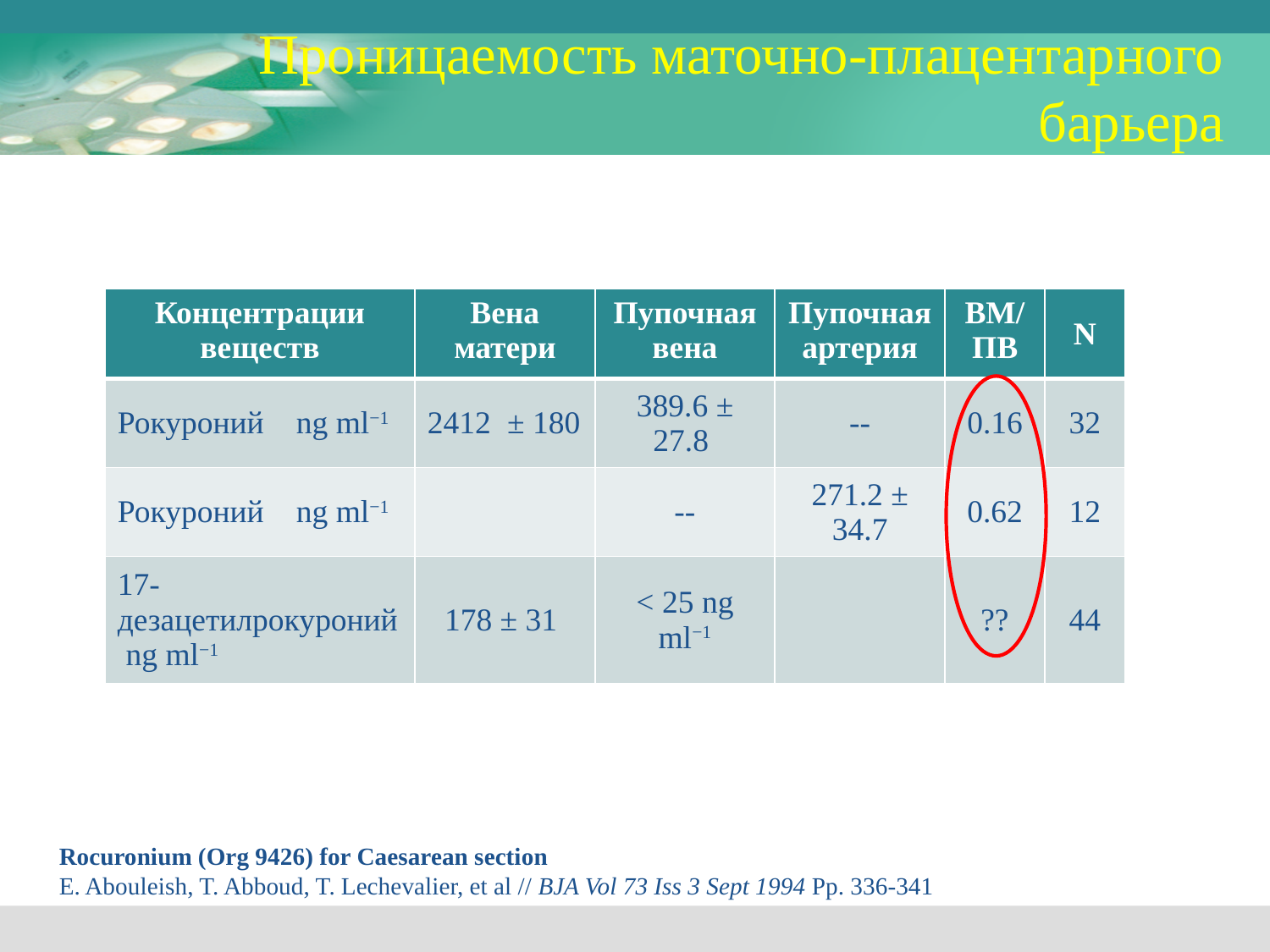

# Проницаемость маточно-плацентарного барьера
| Концентрации веществ | Вена матери | Пупочная вена | Пупочная артерия | ВМ/ПВ | N |
| --- | --- | --- | --- | --- | --- |
| Рокуроний ng ml−1 | 2412 ± 180 | 389.6 ± 27.8 | -- | 0.16 | 32 |
| Рокуроний ng ml−1 |  | -- | 271.2 ± 34.7 | 0.62 | 12 |
| 17-дезацетилрокуроний ng ml−1 | 178 ± 31 | < 25 ng ml−1 |  | ?? | 44 |

Rocuronium (Org 9426) for Caesarean section
E. Abouleish, T. Abboud, T. Lechevalier, et al // BJA Vol 73 Iss 3 Sept 1994 Pp. 336-341